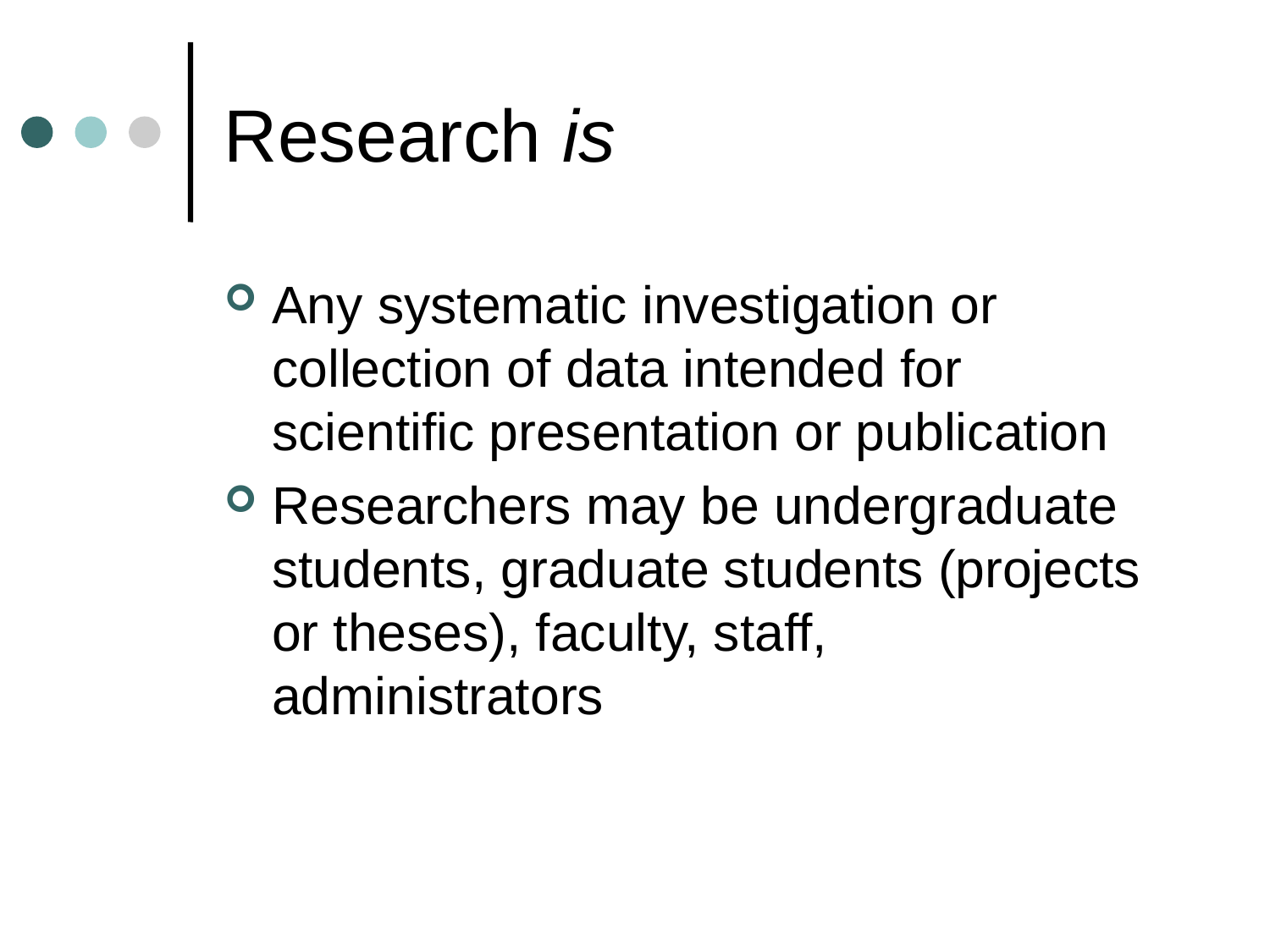

# Research is
Any systematic investigation or collection of data intended for scientific presentation or publication
Researchers may be undergraduate students, graduate students (projects or theses), faculty, staff, administrators